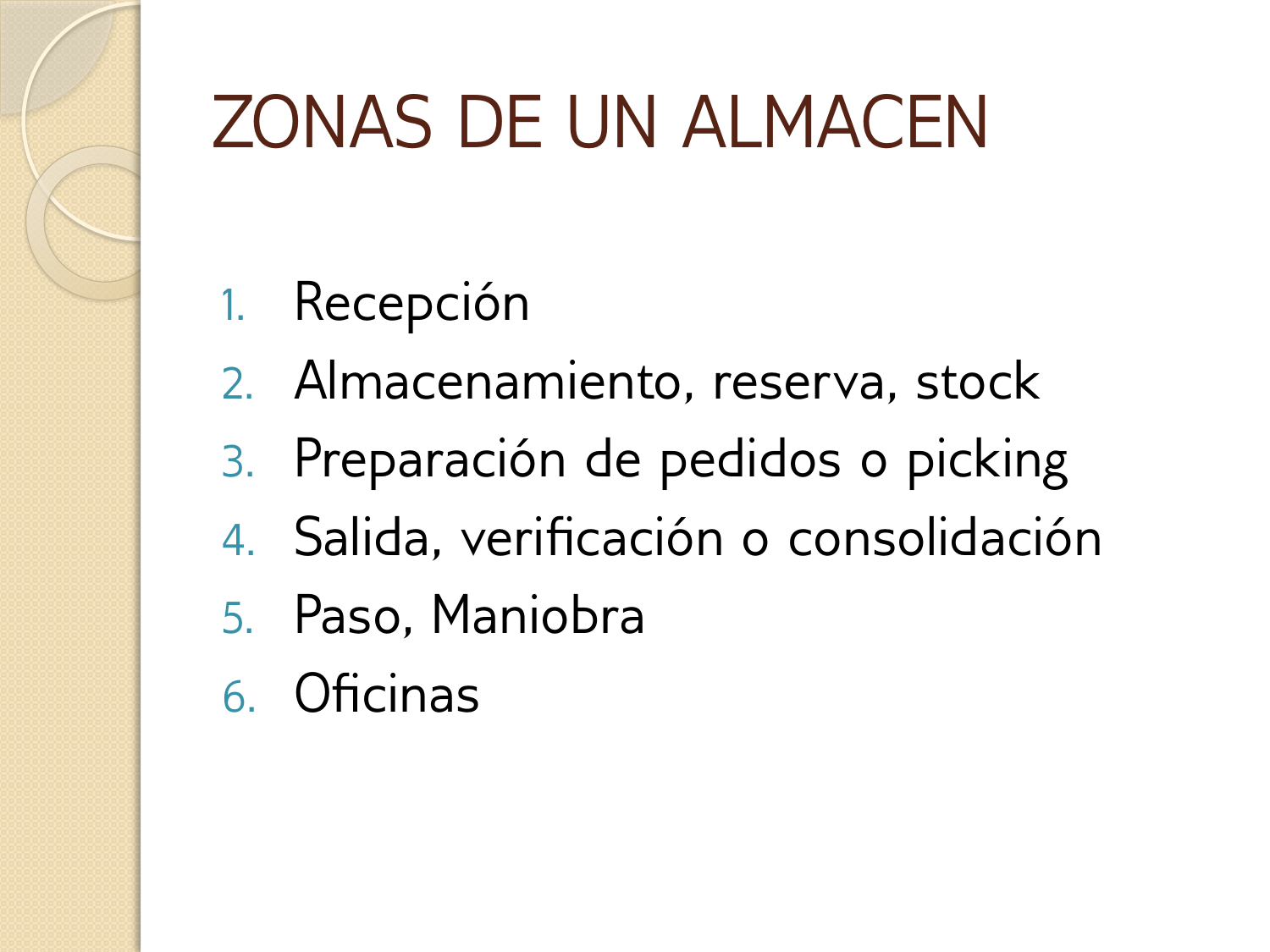

# ZONAS DE UN ALMACEN
Recepción
Almacenamiento, reserva, stock
Preparación de pedidos o picking
Salida, verificación o consolidación
Paso, Maniobra
Oficinas